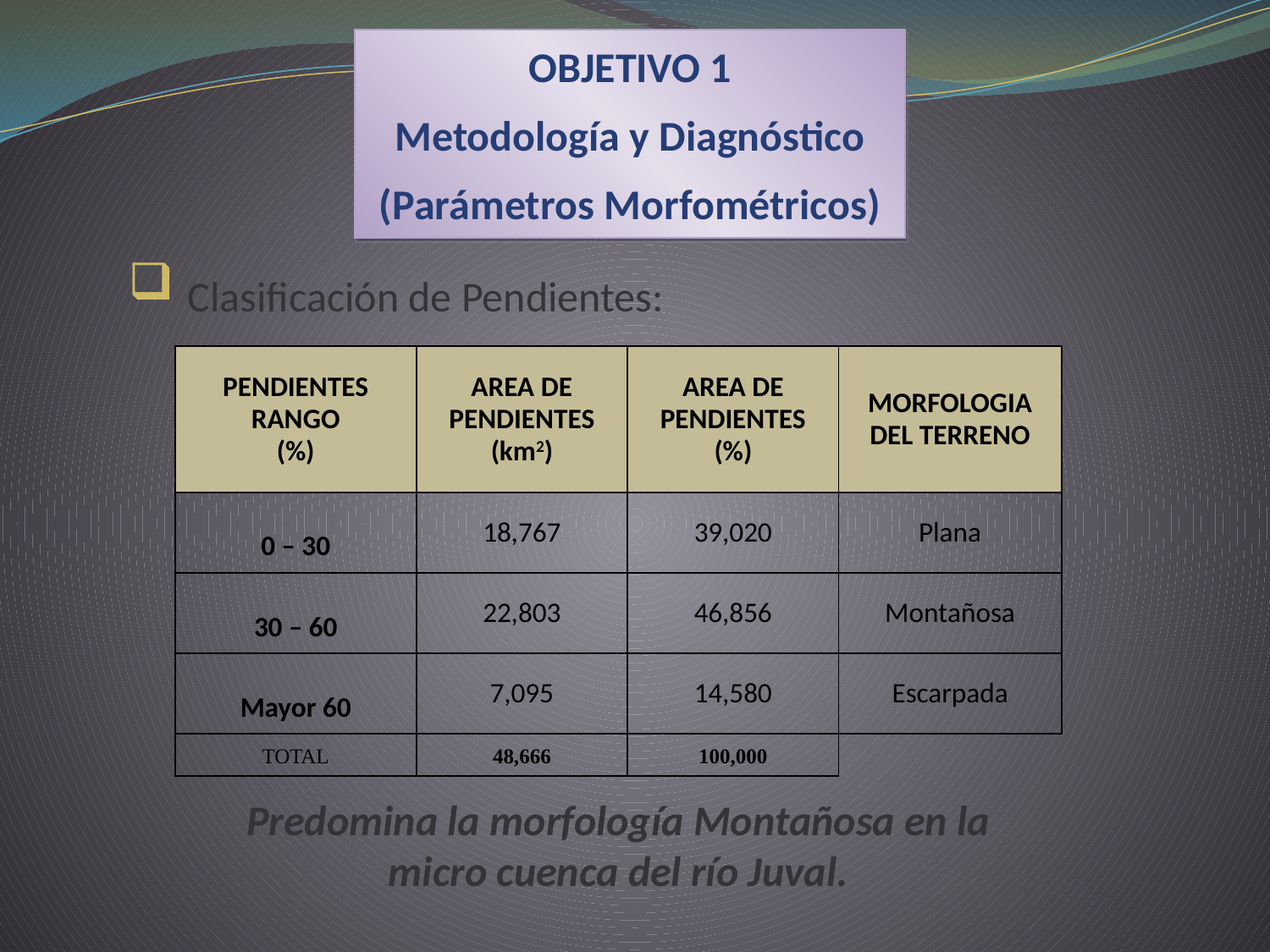

OBJETIVO 1
Metodología y Diagnóstico
(Parámetros Morfométricos)
 Clasificación de Pendientes:

| PENDIENTES RANGO (%) | AREA DE PENDIENTES (km2) | AREA DE PENDIENTES (%) | MORFOLOGIA DEL TERRENO |
| --- | --- | --- | --- |
| 0 – 30 | 18,767 | 39,020 | Plana |
| 30 – 60 | 22,803 | 46,856 | Montañosa |
| Mayor 60 | 7,095 | 14,580 | Escarpada |
| TOTAL | 48,666 | 100,000 |  |
Predomina la morfología Montañosa en la micro cuenca del río Juval.